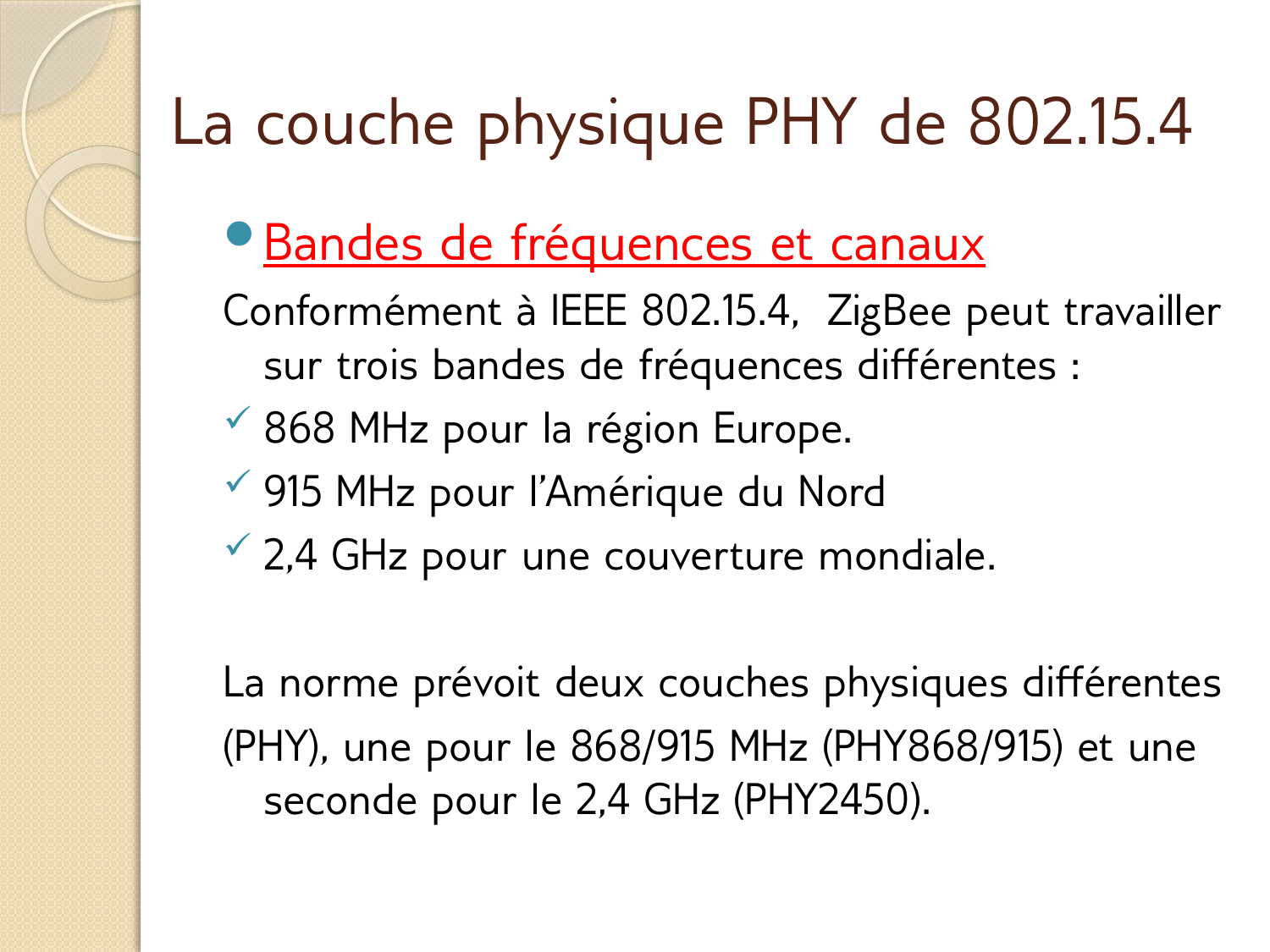

# La couche physique PHY de 802.15.4
Bandes de fréquences et canaux
Conformément à IEEE 802.15.4,  ZigBee peut travailler sur trois bandes de fréquences différentes :
868 MHz pour la région Europe.
915 MHz pour l’Amérique du Nord
2,4 GHz pour une couverture mondiale.

La norme prévoit deux couches physiques différentes
(PHY), une pour le 868/915 MHz (PHY868/915) et une seconde pour le 2,4 GHz (PHY2450).